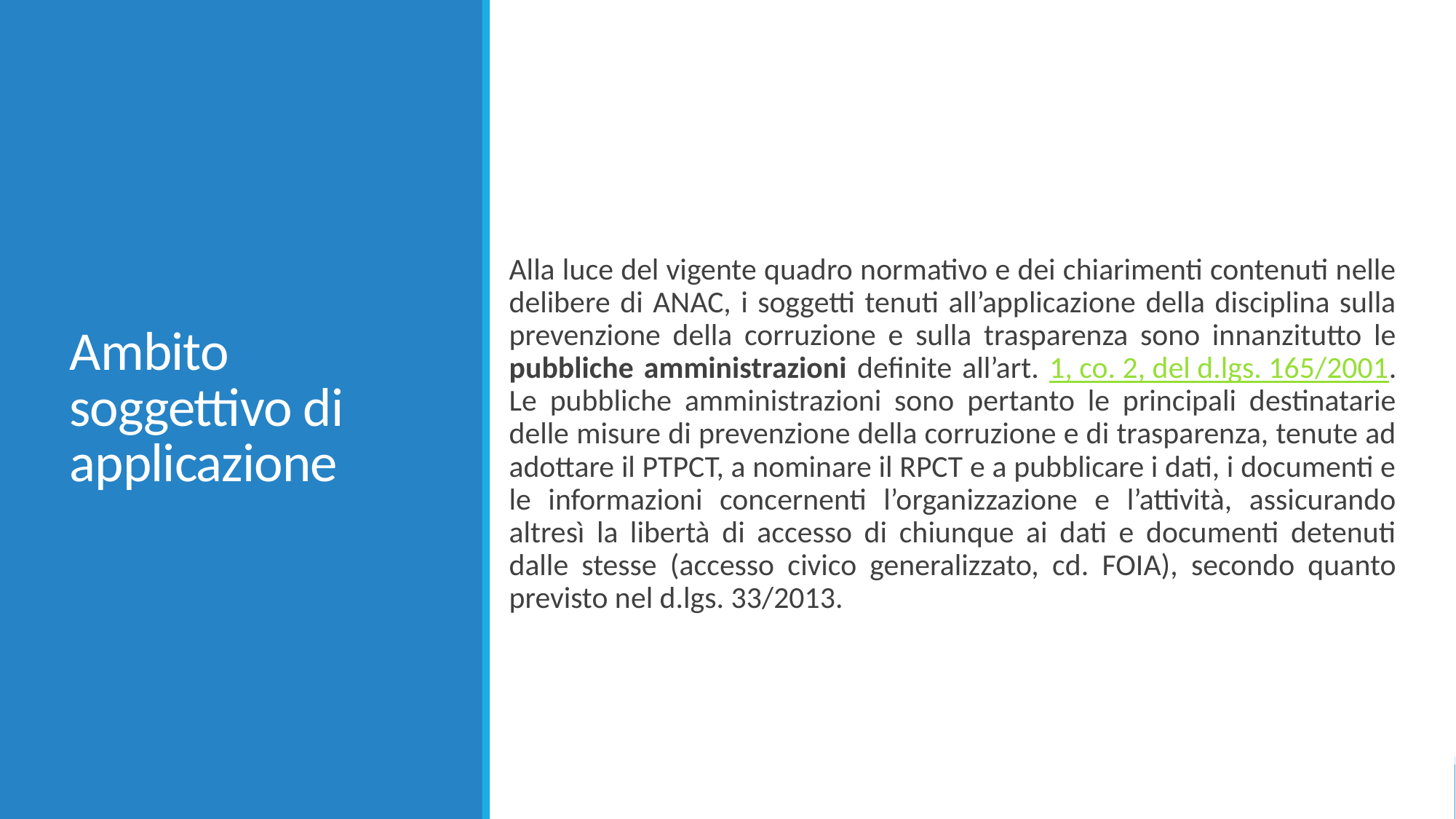

Ambito soggettivo di applicazione
Alla luce del vigente quadro normativo e dei chiarimenti contenuti nelle delibere di ANAC, i soggetti tenuti all’applicazione della disciplina sulla prevenzione della corruzione e sulla trasparenza sono innanzitutto le pubbliche amministrazioni definite all’art. 1, co. 2, del d.lgs. 165/2001. Le pubbliche amministrazioni sono pertanto le principali destinatarie delle misure di prevenzione della corruzione e di trasparenza, tenute ad adottare il PTPCT, a nominare il RPCT e a pubblicare i dati, i documenti e le informazioni concernenti l’organizzazione e l’attività, assicurando altresì la libertà di accesso di chiunque ai dati e documenti detenuti dalle stesse (accesso civico generalizzato, cd. FOIA), secondo quanto previsto nel d.lgs. 33/2013.